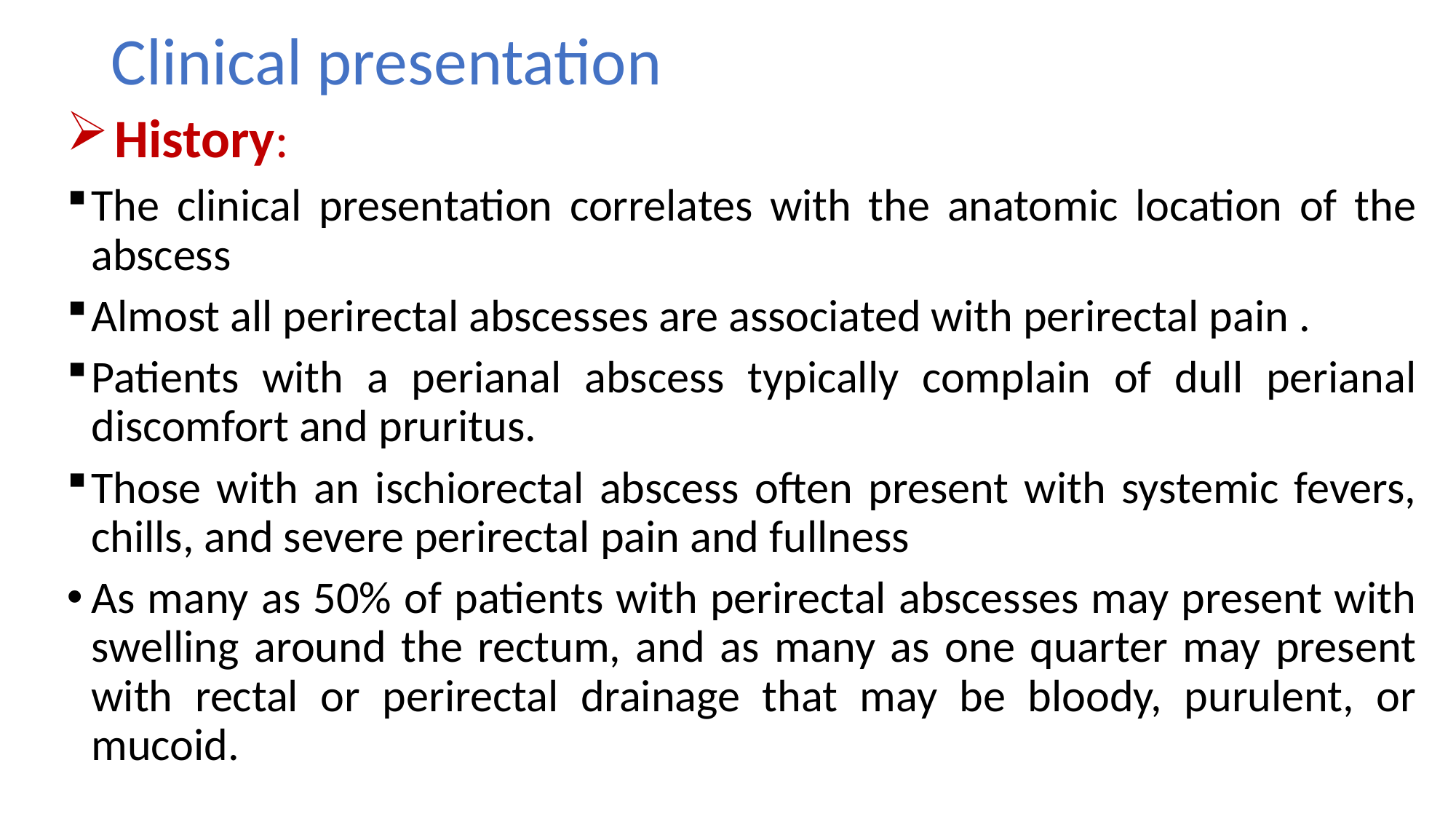

# Clinical presentation
 History:
The clinical presentation correlates with the anatomic location of the abscess
Almost all perirectal abscesses are associated with perirectal pain .
Patients with a perianal abscess typically complain of dull perianal discomfort and pruritus.
Those with an ischiorectal abscess often present with systemic fevers, chills, and severe perirectal pain and fullness
As many as 50% of patients with perirectal abscesses may present with swelling around the rectum, and as many as one quarter may present with rectal or perirectal drainage that may be bloody, purulent, or mucoid.